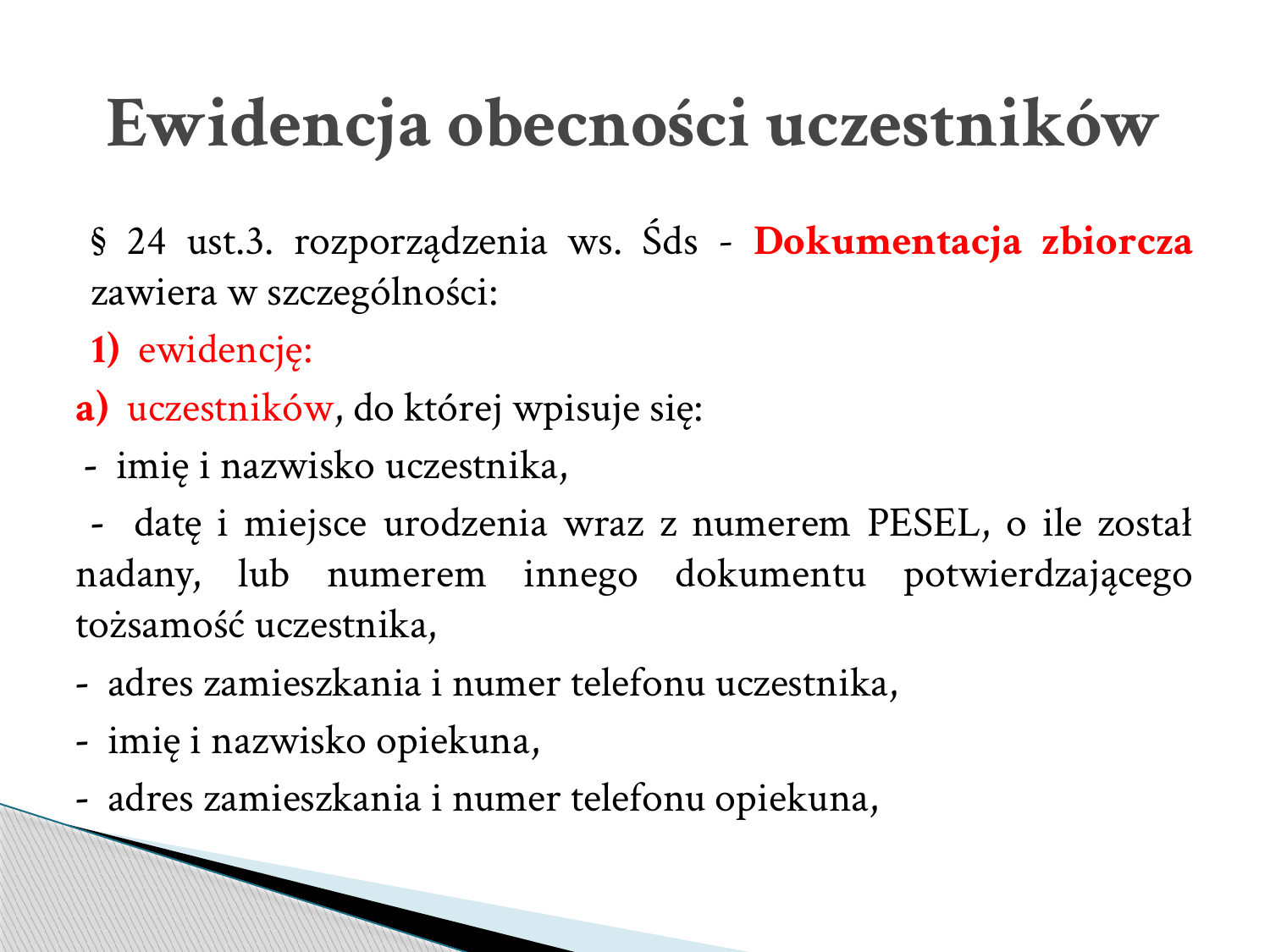

# Ewidencja obecności uczestników
§ 24 ust.3. rozporządzenia ws. Śds - Dokumentacja zbiorcza zawiera w szczególności:
1)  ewidencję:
a)  uczestników, do której wpisuje się:
 -  imię i nazwisko uczestnika,
 -  datę i miejsce urodzenia wraz z numerem PESEL, o ile został nadany, lub numerem innego dokumentu potwierdzającego tożsamość uczestnika,
-  adres zamieszkania i numer telefonu uczestnika,
-  imię i nazwisko opiekuna,
-  adres zamieszkania i numer telefonu opiekuna,